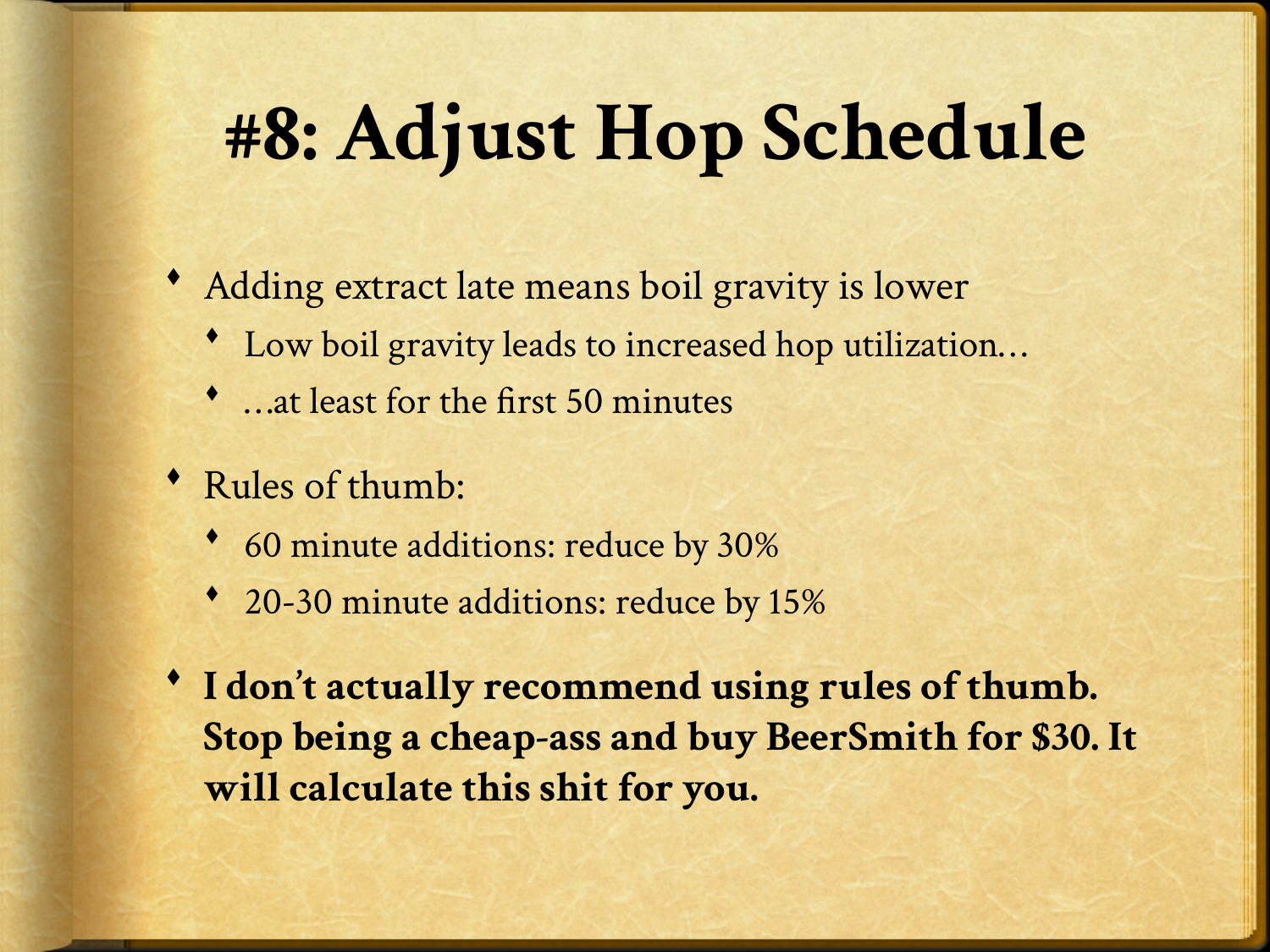

# #8: Adjust Hop Schedule
Adding extract late means boil gravity is lower
Low boil gravity leads to increased hop utilization…
…at least for the first 50 minutes
Rules of thumb:
60 minute additions: reduce by 30%
20-30 minute additions: reduce by 15%
I don’t actually recommend using rules of thumb. Stop being a cheap-ass and buy BeerSmith for $30. It will calculate this shit for you.